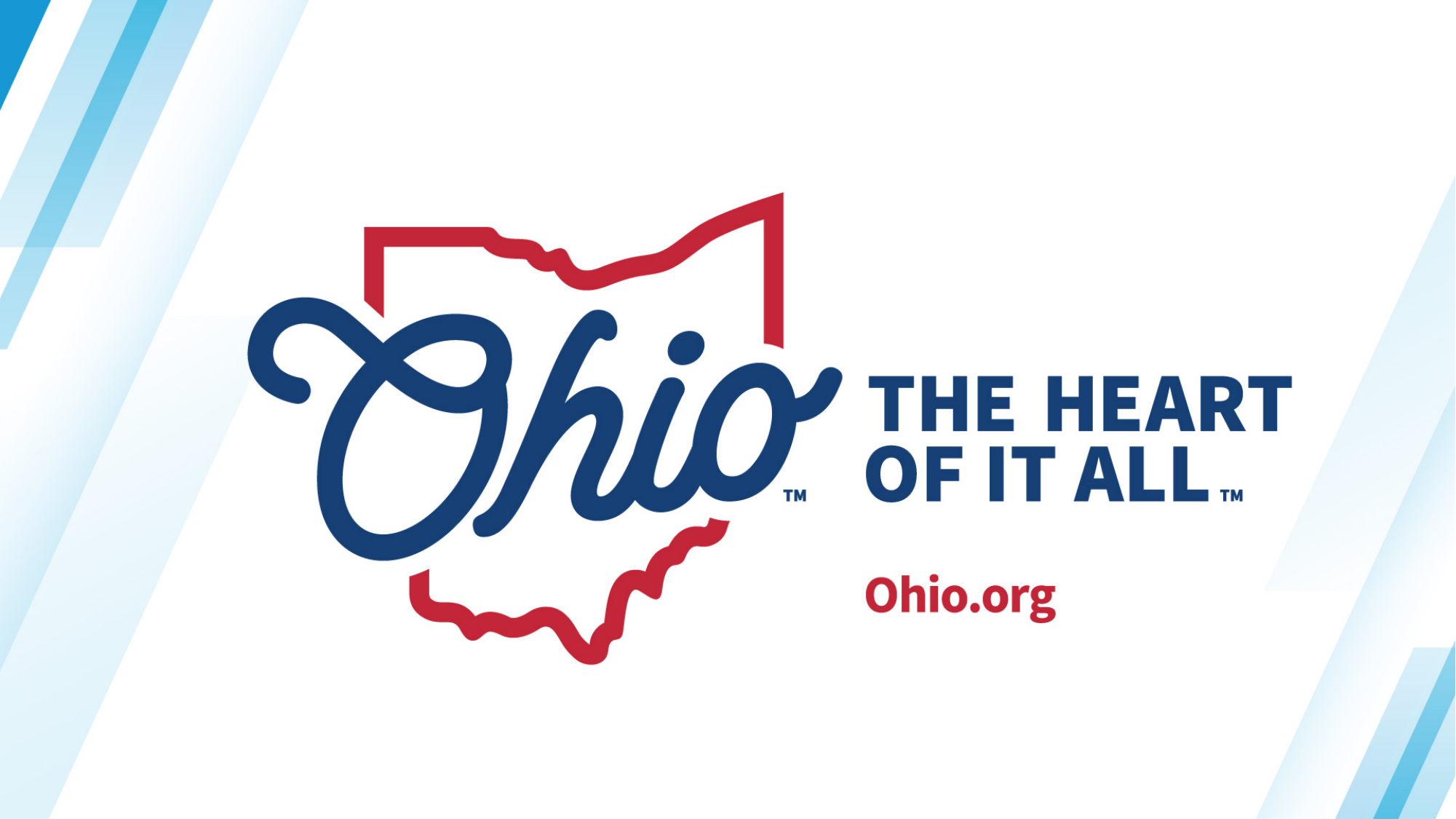

Ohio the heart of it all logo